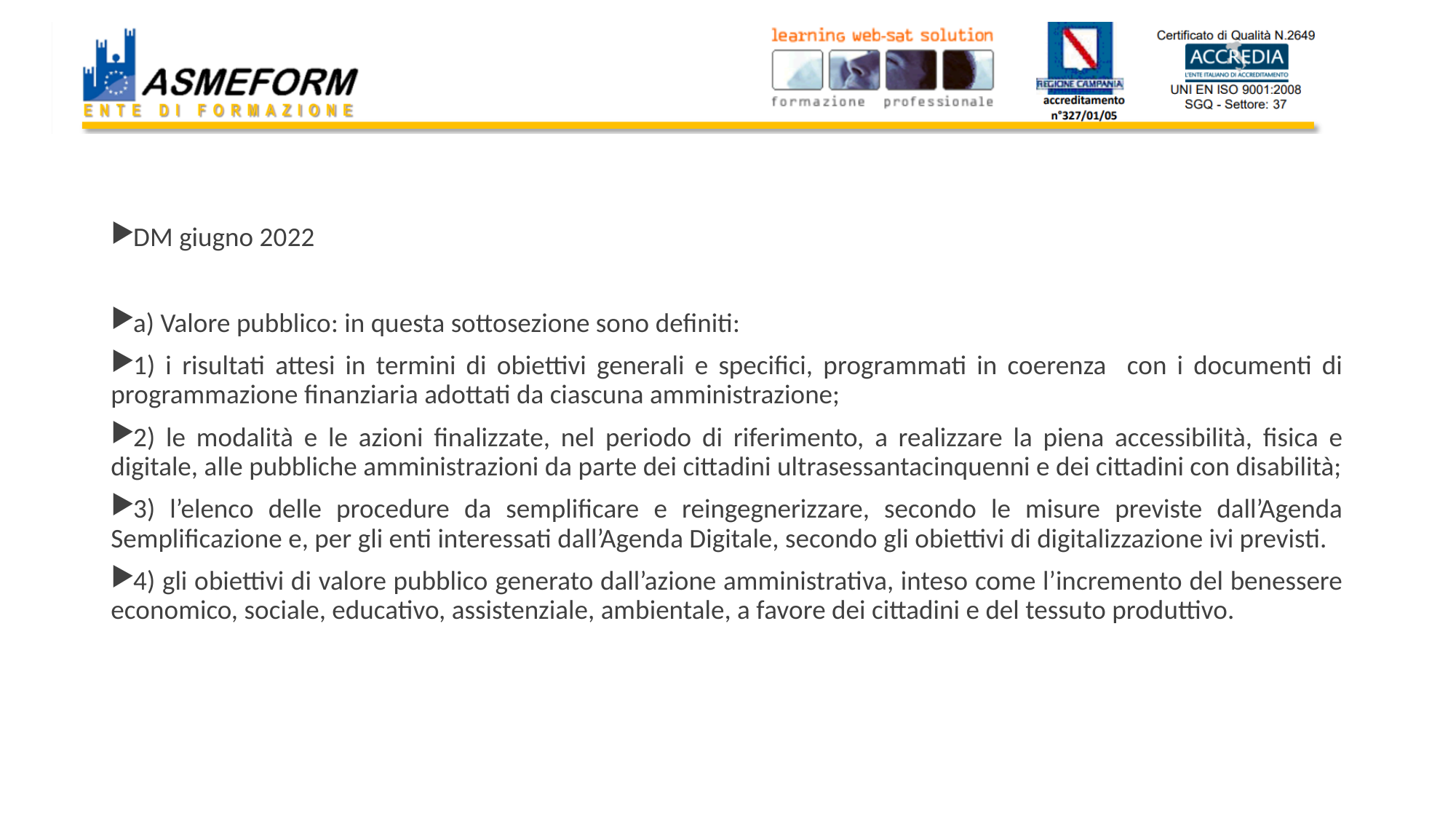

#
DM giugno 2022

a) Valore pubblico: in questa sottosezione sono definiti:
1) i risultati attesi in termini di obiettivi generali e specifici, programmati in coerenza  con i documenti di programmazione finanziaria adottati da ciascuna amministrazione;
2) le modalità e le azioni finalizzate, nel periodo di riferimento, a realizzare la piena accessibilità, fisica e digitale, alle pubbliche amministrazioni da parte dei cittadini ultrasessantacinquenni e dei cittadini con disabilità;
3) l’elenco delle procedure da semplificare e reingegnerizzare, secondo le misure previste dall’Agenda Semplificazione e, per gli enti interessati dall’Agenda Digitale, secondo gli obiettivi di digitalizzazione ivi previsti.
4) gli obiettivi di valore pubblico generato dall’azione amministrativa, inteso come l’incremento del benessere economico, sociale, educativo, assistenziale, ambientale, a favore dei cittadini e del tessuto produttivo.